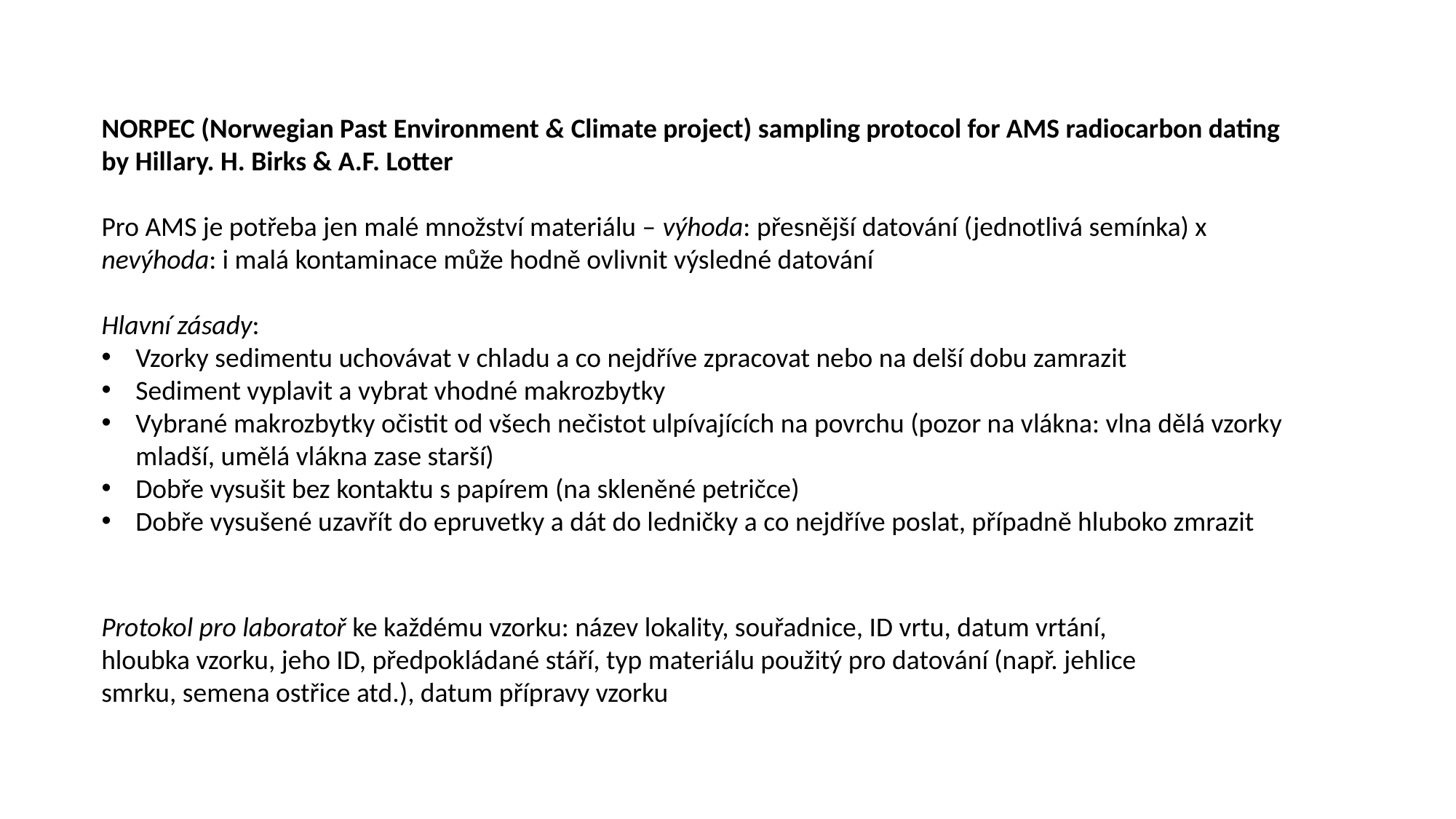

NORPEC (Norwegian Past Environment & Climate project) sampling protocol for AMS radiocarbon dating
by Hillary. H. Birks & A.F. Lotter

Pro AMS je potřeba jen malé množství materiálu – výhoda: přesnější datování (jednotlivá semínka) x nevýhoda: i malá kontaminace může hodně ovlivnit výsledné datování

Hlavní zásady:
Vzorky sedimentu uchovávat v chladu a co nejdříve zpracovat nebo na delší dobu zamrazit
Sediment vyplavit a vybrat vhodné makrozbytky
Vybrané makrozbytky očistit od všech nečistot ulpívajících na povrchu (pozor na vlákna: vlna dělá vzorky mladší, umělá vlákna zase starší)
Dobře vysušit bez kontaktu s papírem (na skleněné petričce)
Dobře vysušené uzavřít do epruvetky a dát do ledničky a co nejdříve poslat, případně hluboko zmrazit
Protokol pro laboratoř ke každému vzorku: název lokality, souřadnice, ID vrtu, datum vrtání, hloubka vzorku, jeho ID, předpokládané stáří, typ materiálu použitý pro datování (např. jehlice smrku, semena ostřice atd.), datum přípravy vzorku